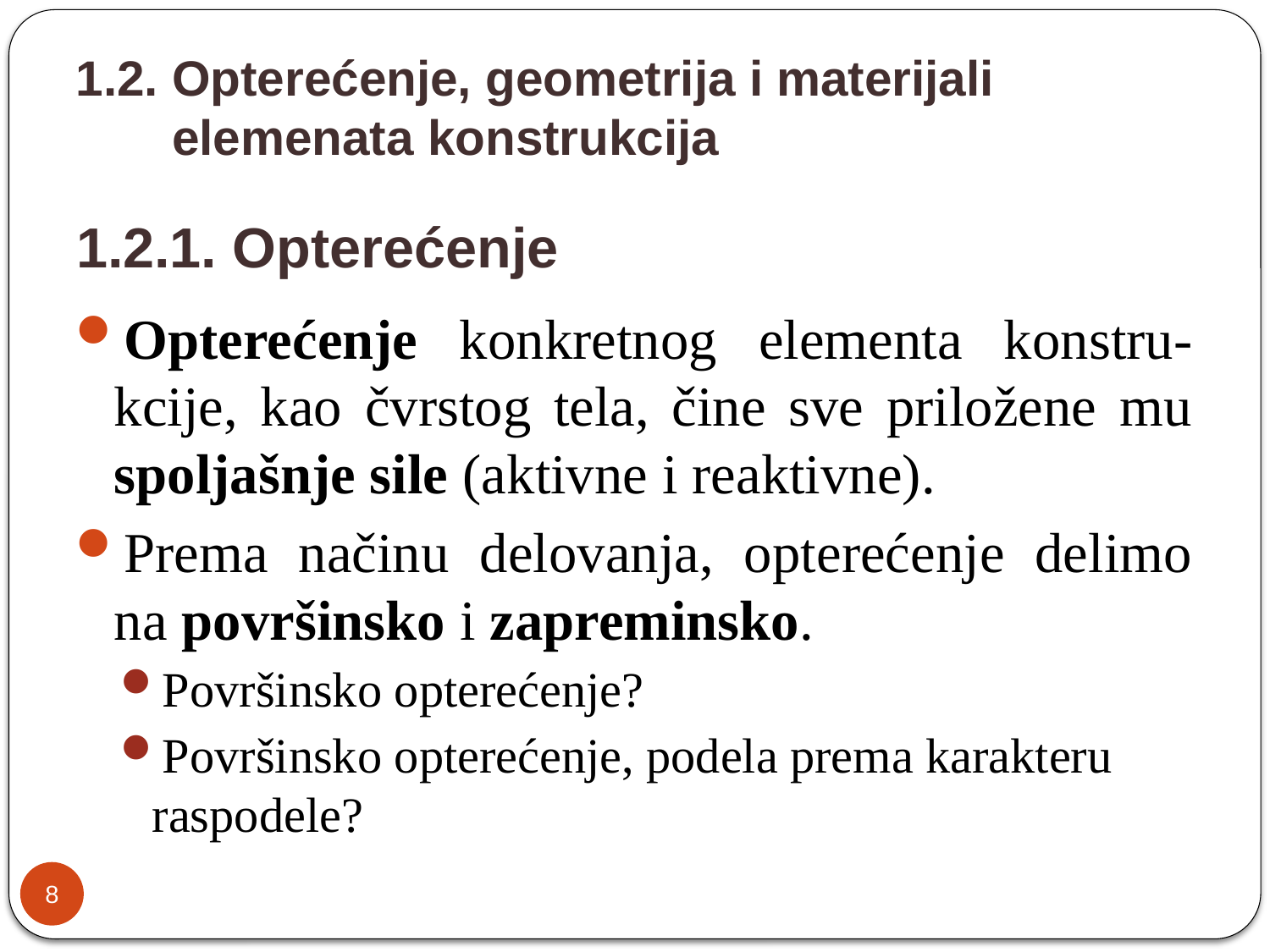

# 1.2. Opterećenje, geometrija i materijali elemenata konstrukcija
1.2.1. Opterećenje
Opterećenje konkretnog elementa konstru-kcije, kao čvrstog tela, čine sve priložene mu spoljašnje sile (aktivne i reaktivne).
Prema načinu delovanja, opterećenje delimo na površinsko i zapreminsko.
Površinsko opterećenje?
Površinsko opterećenje, podela prema karakteru raspodele?
8